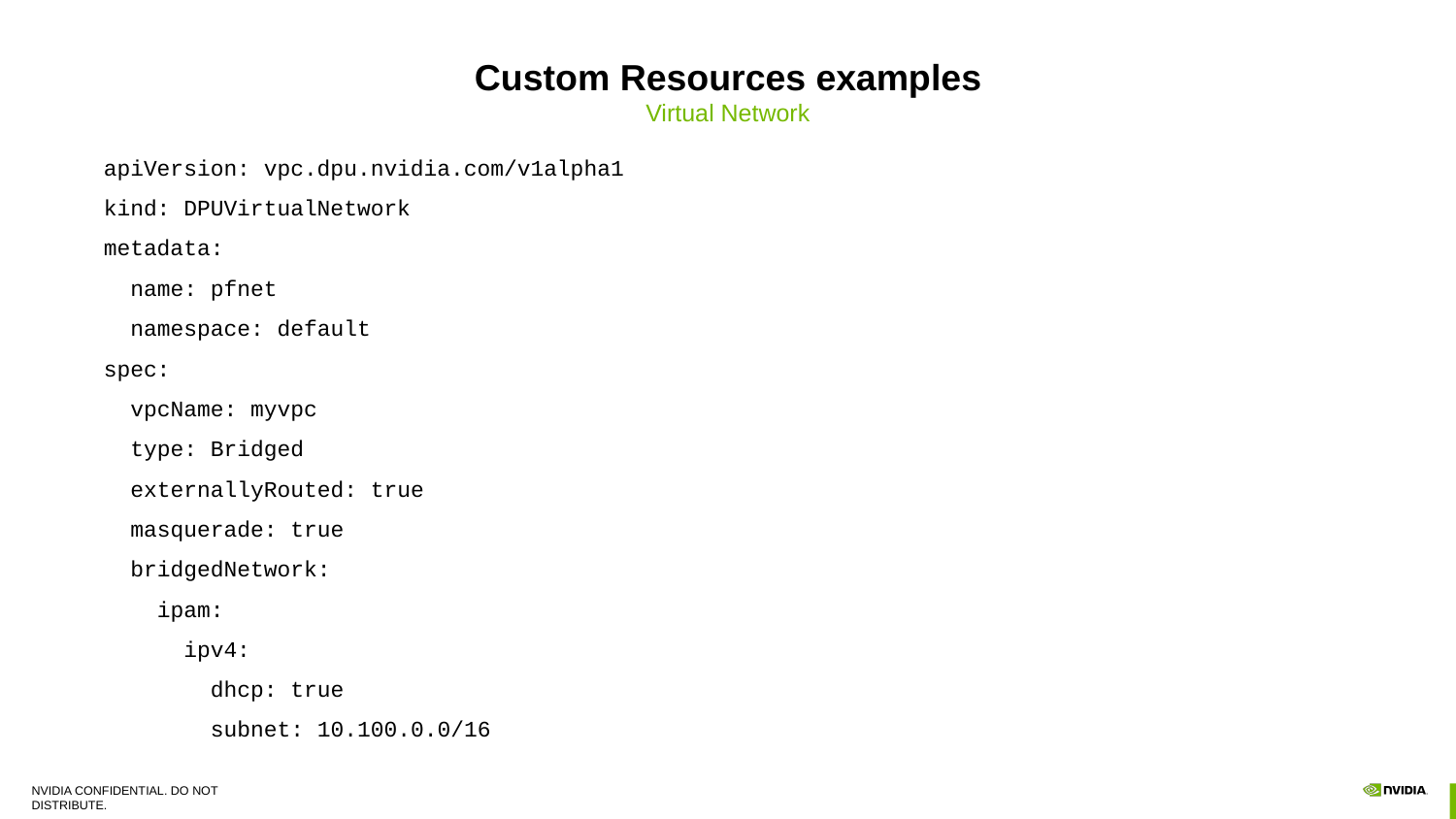

# Custom Resources examples
Virtual Network
apiVersion: vpc.dpu.nvidia.com/v1alpha1
kind: DPUVirtualNetwork
metadata:
  name: pfnet
  namespace: default
spec:
  vpcName: myvpc
  type: Bridged
  externallyRouted: true
  masquerade: true
  bridgedNetwork:
    ipam:
      ipv4:
        dhcp: true
        subnet: 10.100.0.0/16